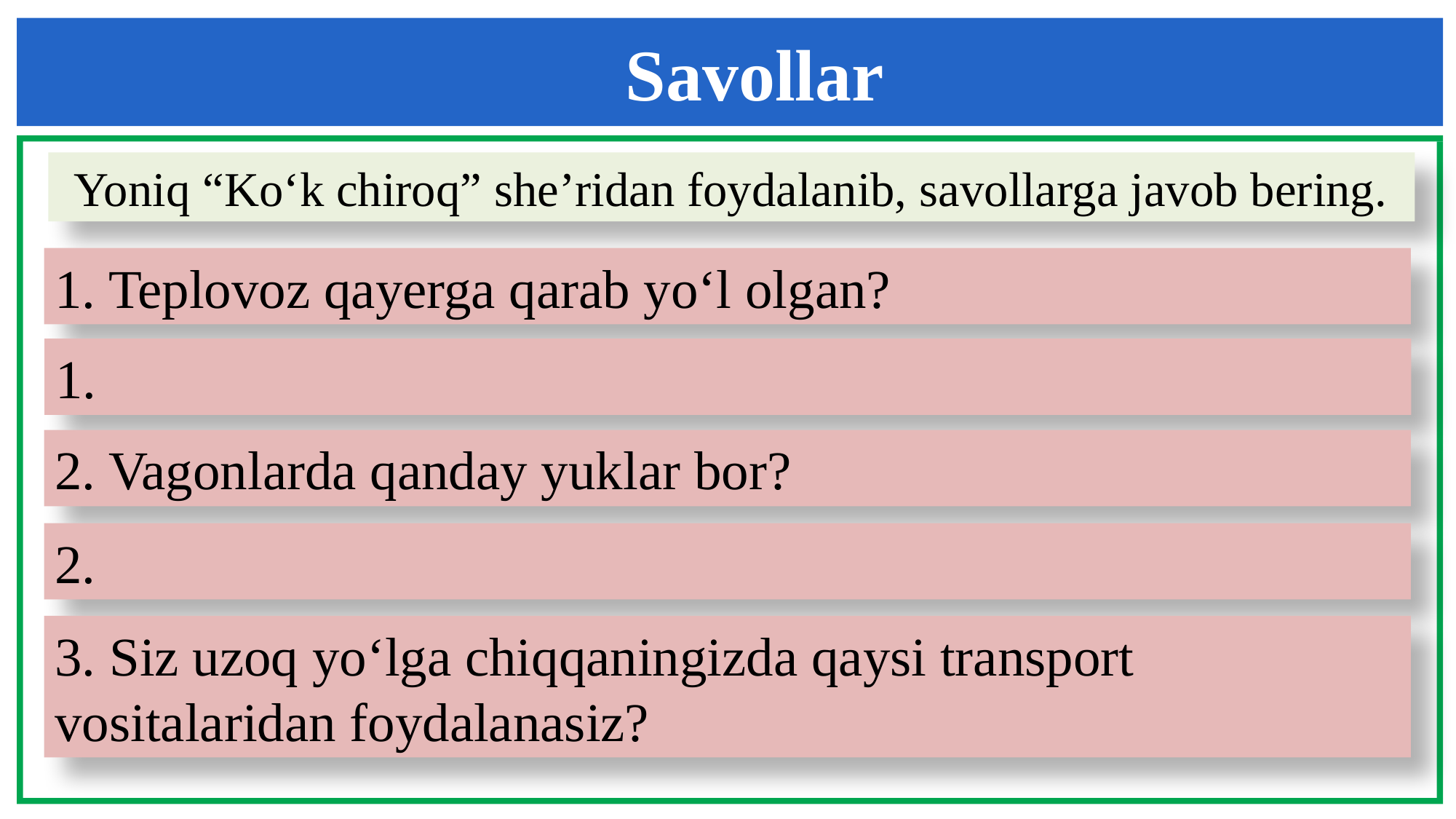

Savollar
Yoniq “Ko‘k chiroq” she’ridan foydalanib, savollarga javob bering.
1. Teplovoz qayerga qarab yo‘l olgan?
1.
2. Vagonlarda qanday yuklar bor?
2.
3. Siz uzoq yo‘lga chiqqaningizda qaysi transport vositalaridan foydalanasiz?